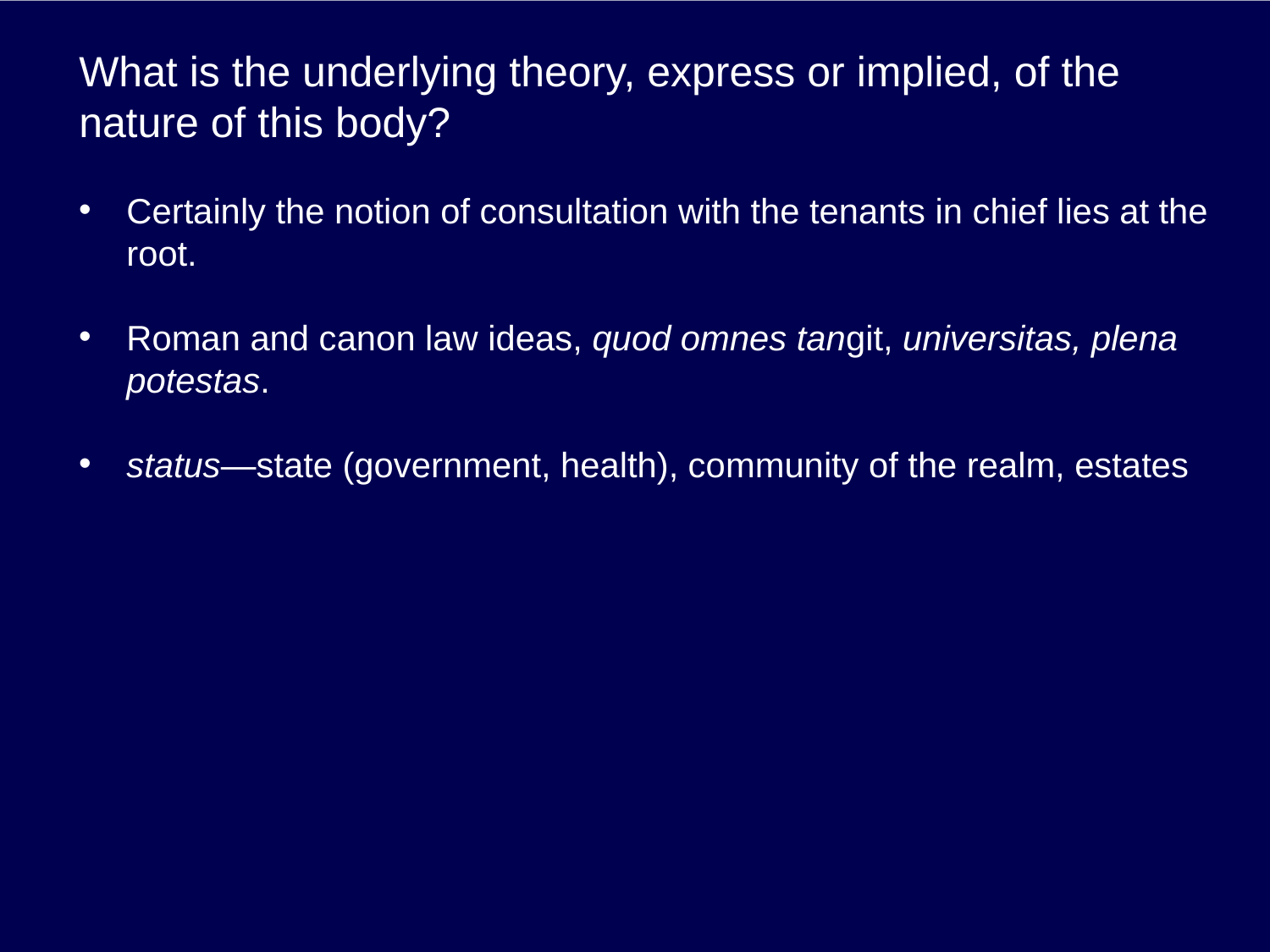

# What is the underlying theory, express or implied, of the nature of this body?
Certainly the notion of consultation with the tenants in chief lies at the root.

Roman and canon law ideas, quod omnes tangit, universitas, plena potestas.

status—state (government, health), community of the realm, estates